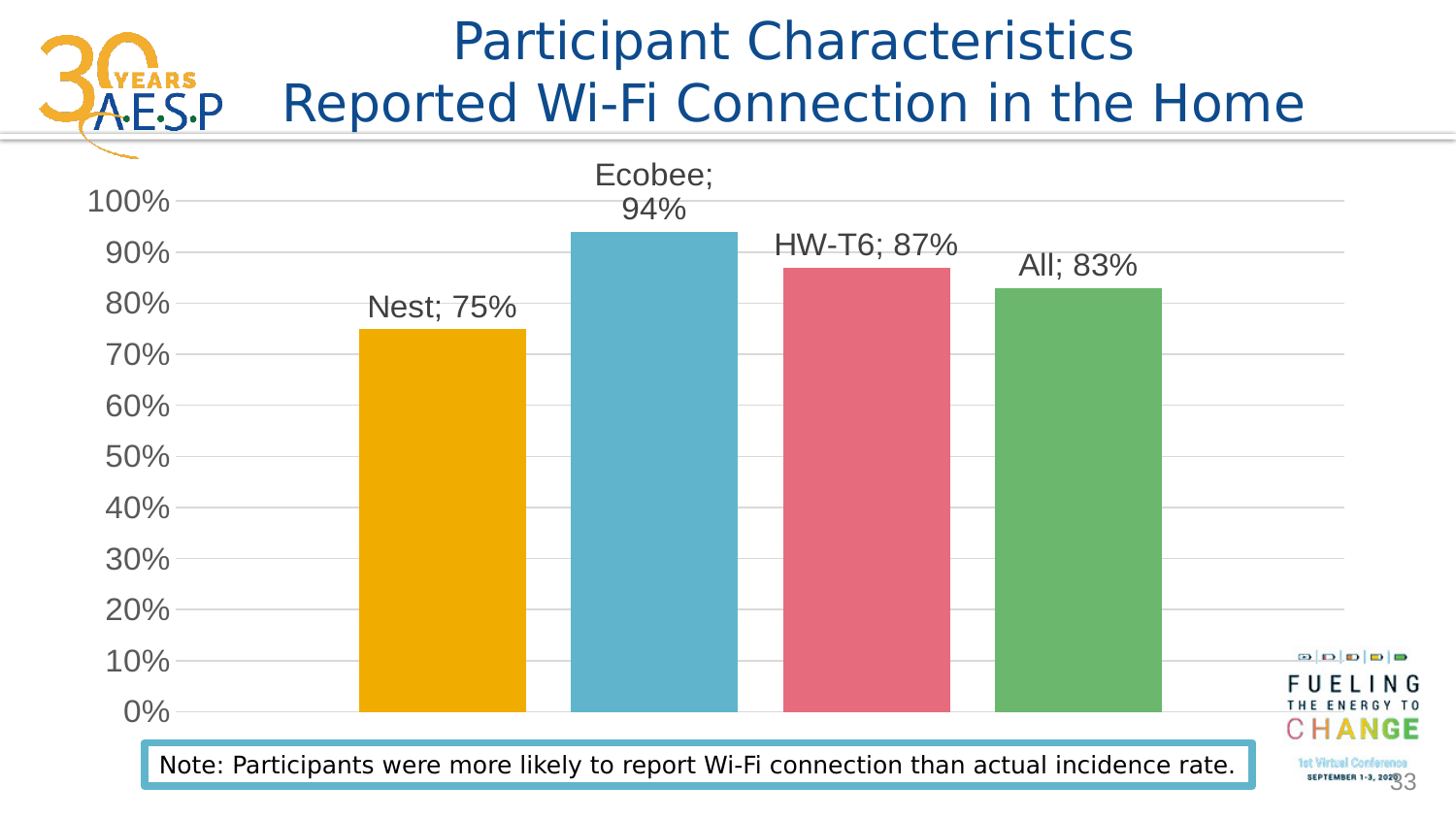

# Participant Characteristics Reported Wi-Fi Connection in the Home

### Chart

| Category | Nest | Ecobee | HW-T6 | All |
|---|---|---|---|---|
| Have Wi-Fi | 0.75 | 0.94 | 0.87 | 0.83 |
Note: Participants were more likely to report Wi-Fi connection than actual incidence rate.
33